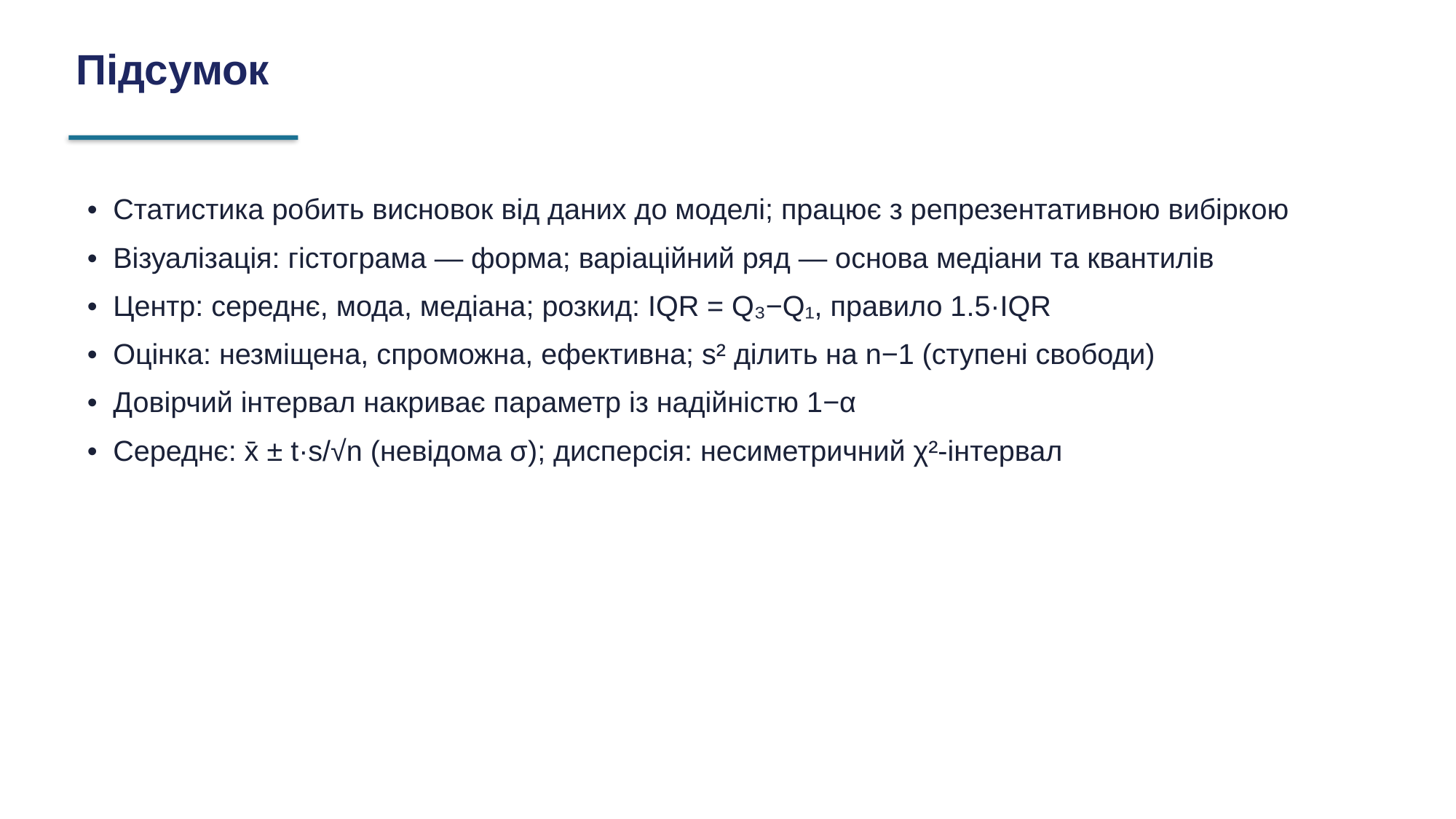

Підсумок

•  Статистика робить висновок від даних до моделі; працює з репрезентативною вибіркою
•  Візуалізація: гістограма — форма; варіаційний ряд — основа медіани та квантилів
•  Центр: середнє, мода, медіана; розкид: IQR = Q₃−Q₁, правило 1.5·IQR
•  Оцінка: незміщена, спроможна, ефективна; s² ділить на n−1 (ступені свободи)
•  Довірчий інтервал накриває параметр із надійністю 1−α
•  Середнє: x̄ ± t·s/√n (невідома σ); дисперсія: несиметричний χ²-інтервал